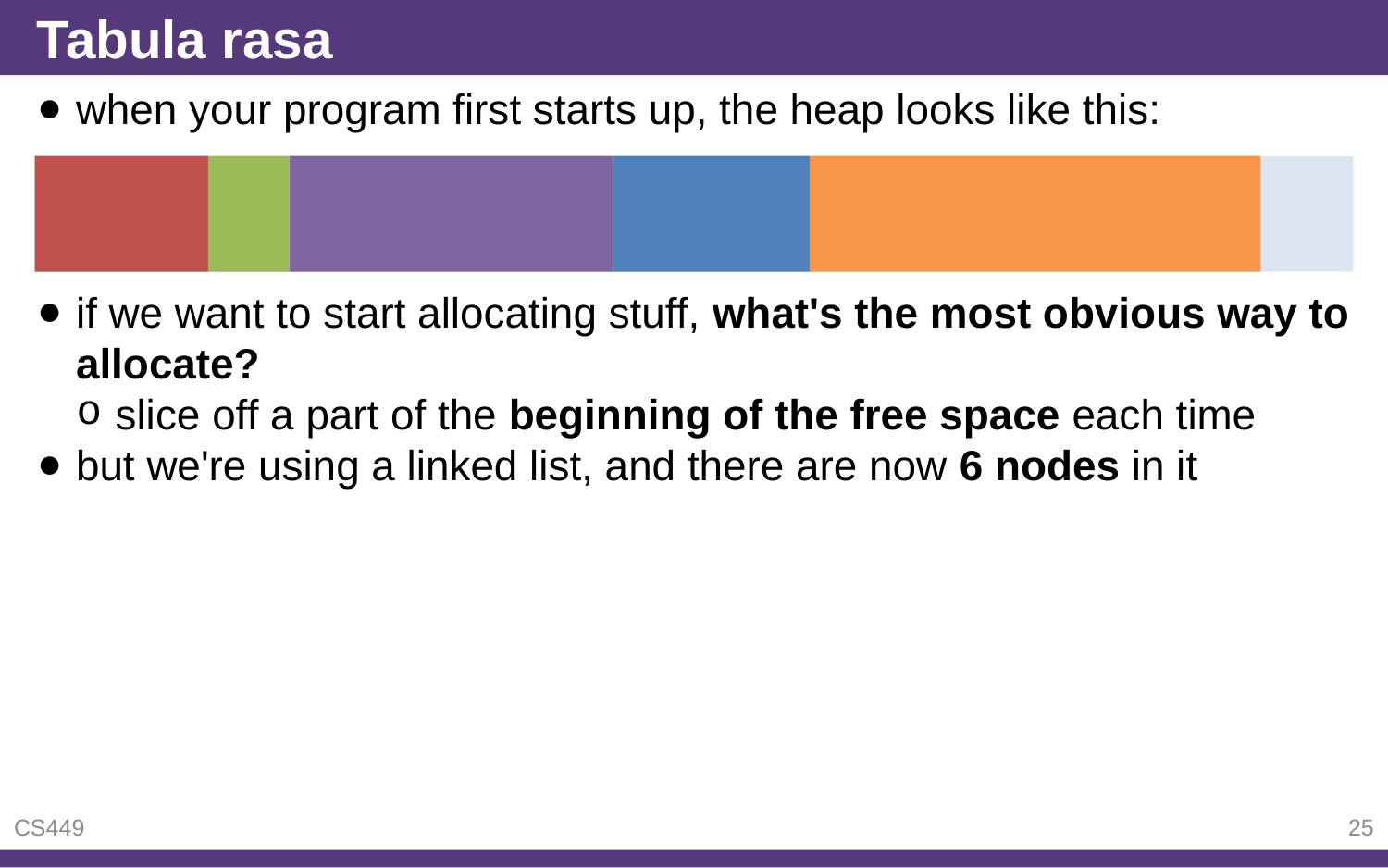

# Tabula rasa
when your program first starts up, the heap looks like this:

if we want to start allocating stuff, what's the most obvious way to allocate?
slice off a part of the beginning of the free space each time
but we're using a linked list, and there are now 6 nodes in it

CS449
25